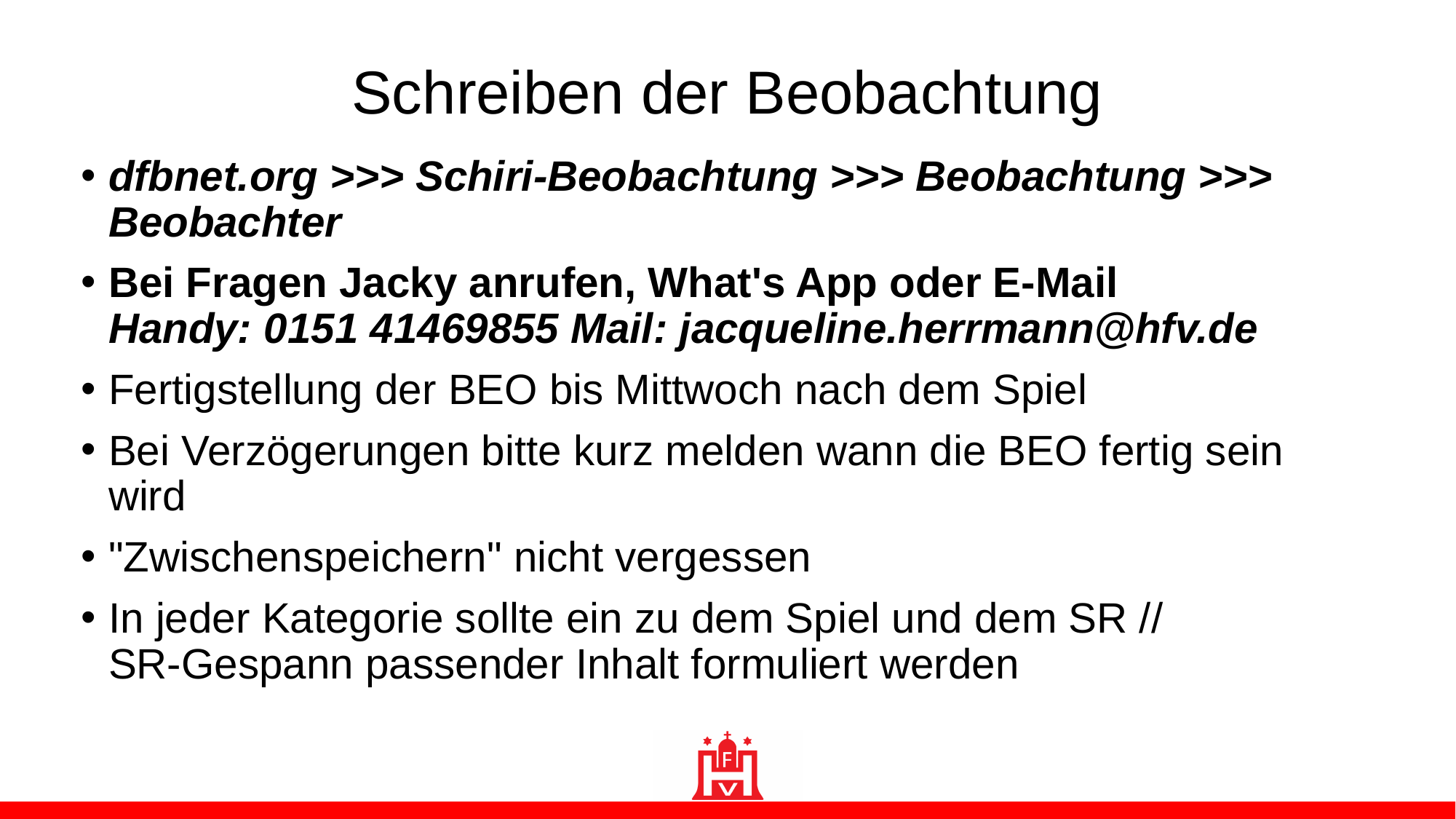

Schreiben der Beobachtung
dfbnet.org >>> Schiri-Beobachtung >>> Beobachtung >>> Beobachter
Bei Fragen Jacky anrufen, What's App oder E-Mail 
Handy: 0151 41469855 Mail: jacqueline.herrmann@hfv.de
Fertigstellung der BEO bis Mittwoch nach dem Spiel
Bei Verzögerungen bitte kurz melden wann die BEO fertig sein wird
"Zwischenspeichern" nicht vergessen
In jeder Kategorie sollte ein zu dem Spiel und dem SR //
SR-Gespann passender Inhalt formuliert werden